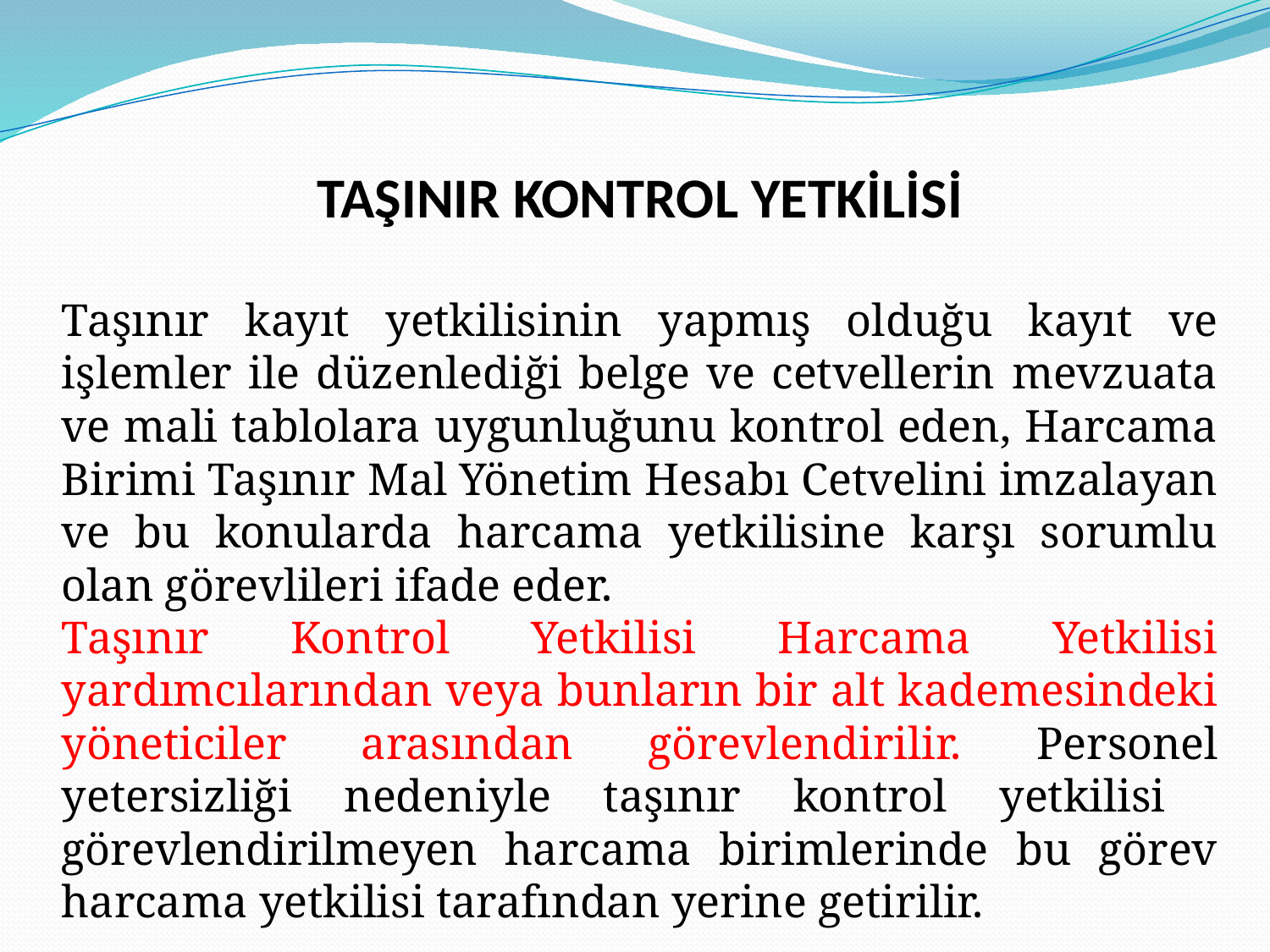

# TAŞINIR KONTROL YETKİLİSİ
Taşınır kayıt yetkilisinin yapmış olduğu kayıt ve işlemler ile düzenlediği belge ve cetvellerin mevzuata ve mali tablolara uygunluğunu kontrol eden, Harcama Birimi Taşınır Mal Yönetim Hesabı Cetvelini imzalayan ve bu konularda harcama yetkilisine karşı sorumlu olan görevlileri ifade eder.
Taşınır Kontrol Yetkilisi Harcama Yetkilisi yardımcılarından veya bunların bir alt kademesindeki yöneticiler arasından görevlendirilir. Personel yetersizliği nedeniyle taşınır kontrol yetkilisi  görevlendirilmeyen harcama birimlerinde bu görev harcama yetkilisi tarafından yerine getirilir.